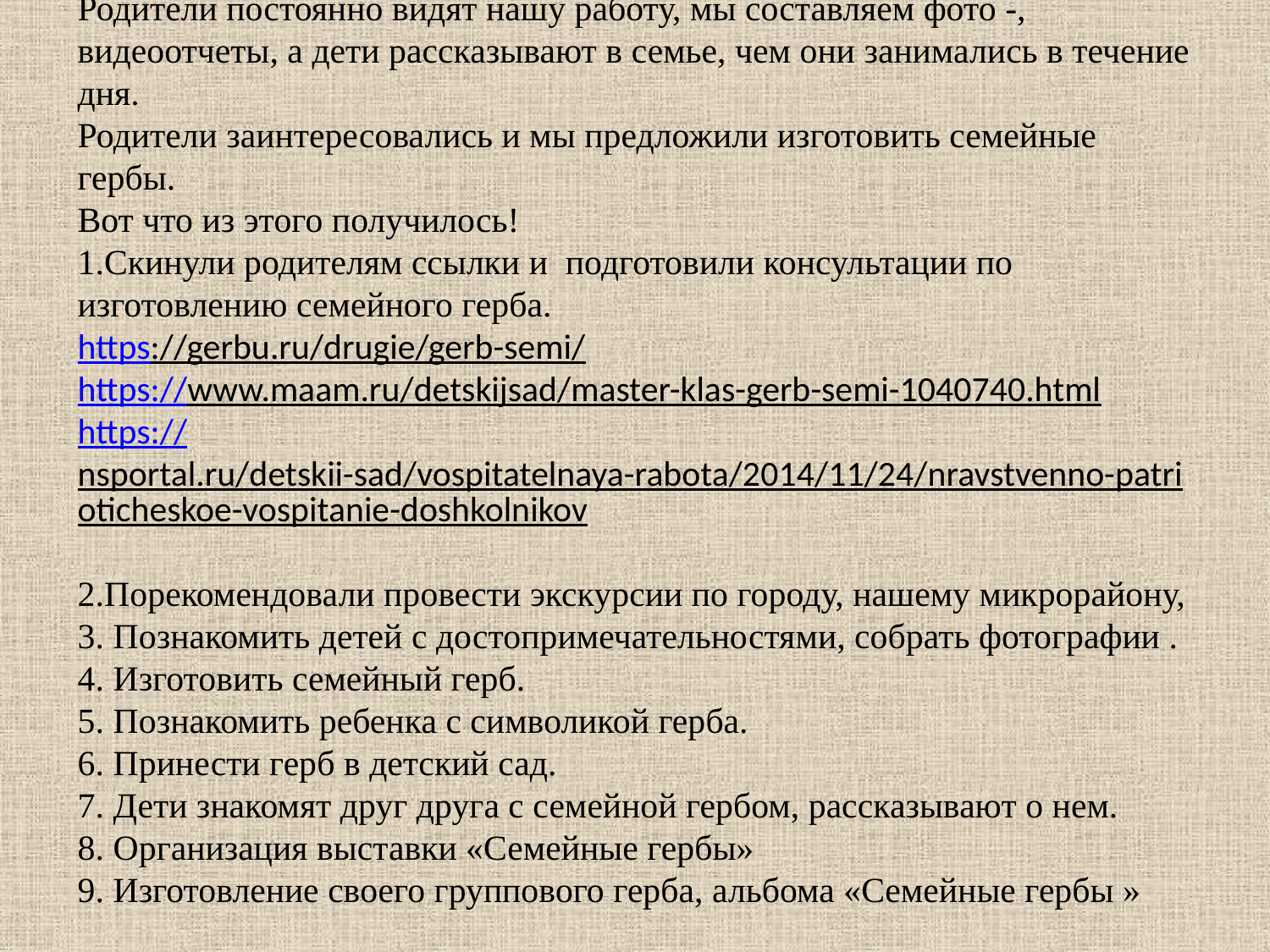

# Родители постоянно видят нашу работу, мы составляем фото -, видеоотчеты, а дети рассказывают в семье, чем они занимались в течение дня. Родители заинтересовались и мы предложили изготовить семейные гербы. Вот что из этого получилось! 1.Скинули родителям ссылки и  подготовили консультации по изготовлению семейного герба. https://gerbu.ru/drugie/gerb-semi/ https://www.maam.ru/detskijsad/master-klas-gerb-semi-1040740.html https://nsportal.ru/detskii-sad/vospitatelnaya-rabota/2014/11/24/nravstvenno-patrioticheskoe-vospitanie-doshkolnikov 2.Порекомендовали провести экскурсии по городу, нашему микрорайону, 3. Познакомить детей с достопримечательностями, собрать фотографии . 4. Изготовить семейный герб. 5. Познакомить ребенка с символикой герба. 6. Принести герб в детский сад. 7. Дети знакомят друг друга с семейной гербом, рассказывают о нем. 8. Организация выставки «Семейные гербы» 9. Изготовление своего группового герба, альбома «Семейные гербы »